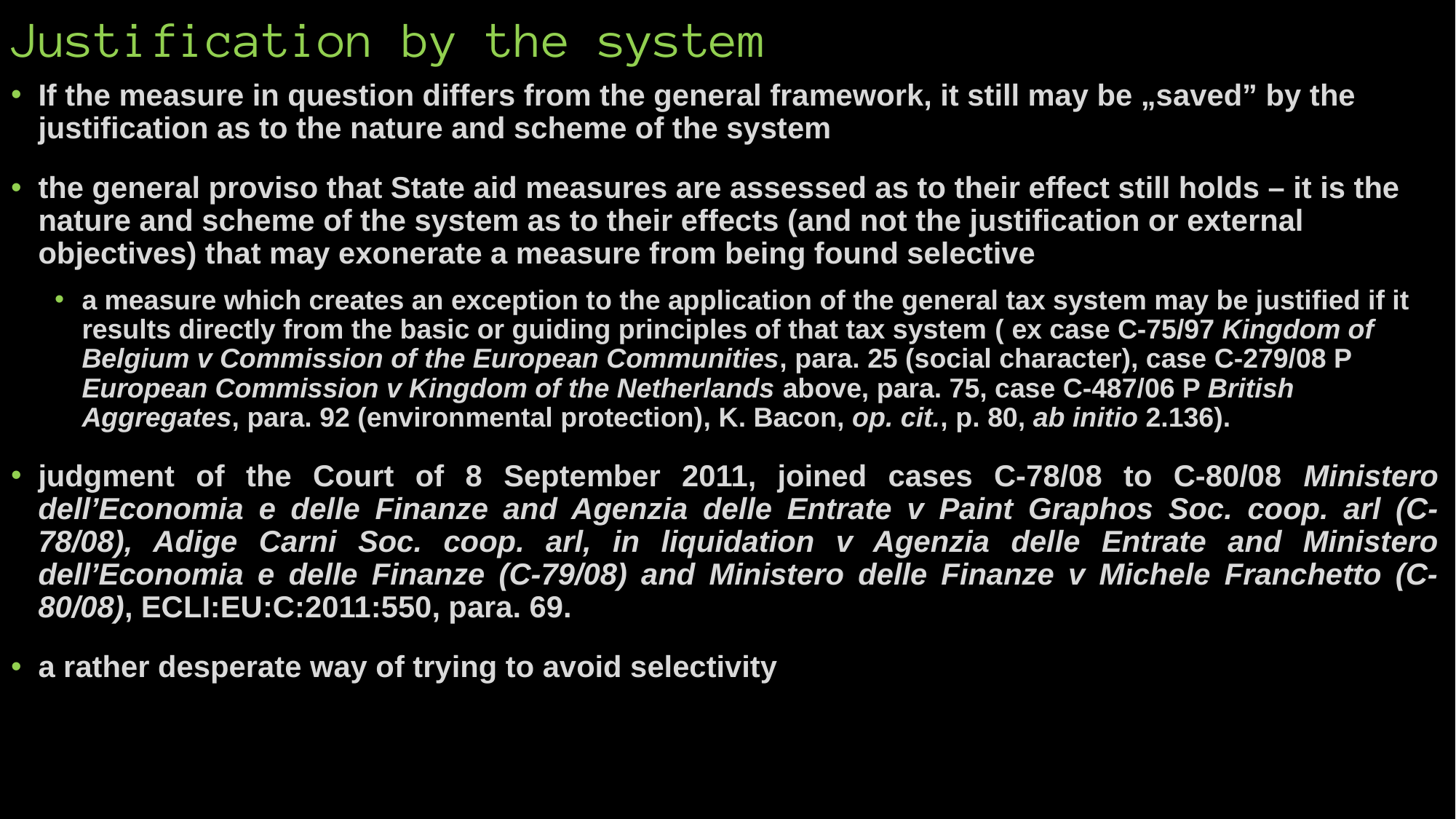

# Justification by the system
If the measure in question differs from the general framework, it still may be „saved” by the justification as to the nature and scheme of the system
the general proviso that State aid measures are assessed as to their effect still holds – it is the nature and scheme of the system as to their effects (and not the justification or external objectives) that may exonerate a measure from being found selective
a measure which creates an exception to the application of the general tax system may be justified if it results directly from the basic or guiding principles of that tax system ( ex case C-75/97 Kingdom of Belgium v Commission of the European Communities, para. 25 (social character), case C-279/08 P European Commission v Kingdom of the Netherlands above, para. 75, case C-487/06 P British Aggregates, para. 92 (environmental protection), K. Bacon, op. cit., p. 80, ab initio 2.136).
judgment of the Court of 8 September 2011, joined cases C-78/08 to C-80/08 Ministero dell’Economia e delle Finanze and Agenzia delle Entrate v Paint Graphos Soc. coop. arl (C-78/08), Adige Carni Soc. coop. arl, in liquidation v Agenzia delle Entrate and Ministero dell’Economia e delle Finanze (C-79/08) and Ministero delle Finanze v Michele Franchetto (C-80/08), ECLI:EU:C:2011:550, para. 69.
a rather desperate way of trying to avoid selectivity